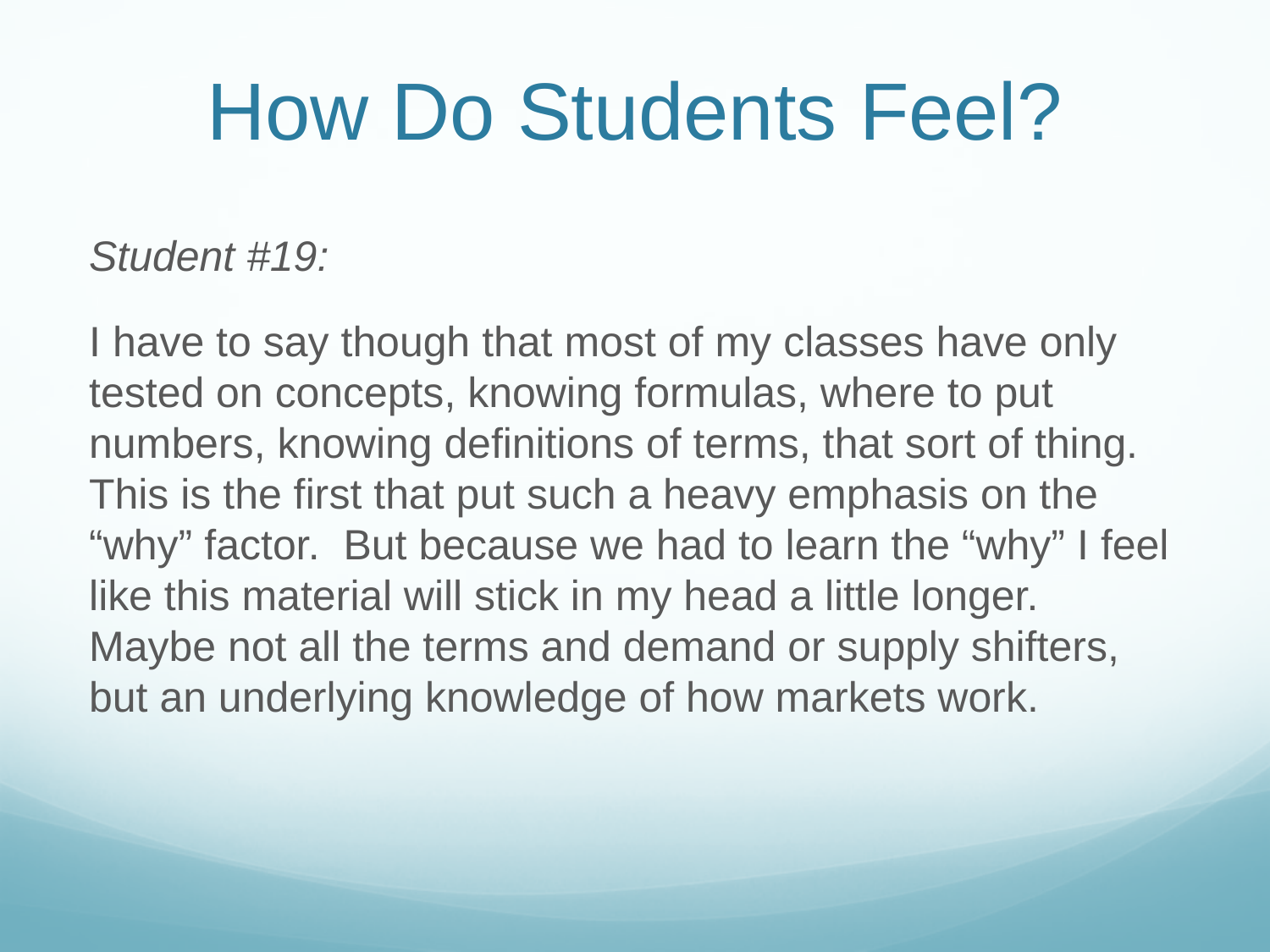

# How Do Students Feel?
Student #19:
I have to say though that most of my classes have only tested on concepts, knowing formulas, where to put numbers, knowing definitions of terms, that sort of thing.  This is the first that put such a heavy emphasis on the “why” factor.  But because we had to learn the “why” I feel like this material will stick in my head a little longer.  Maybe not all the terms and demand or supply shifters, but an underlying knowledge of how markets work.